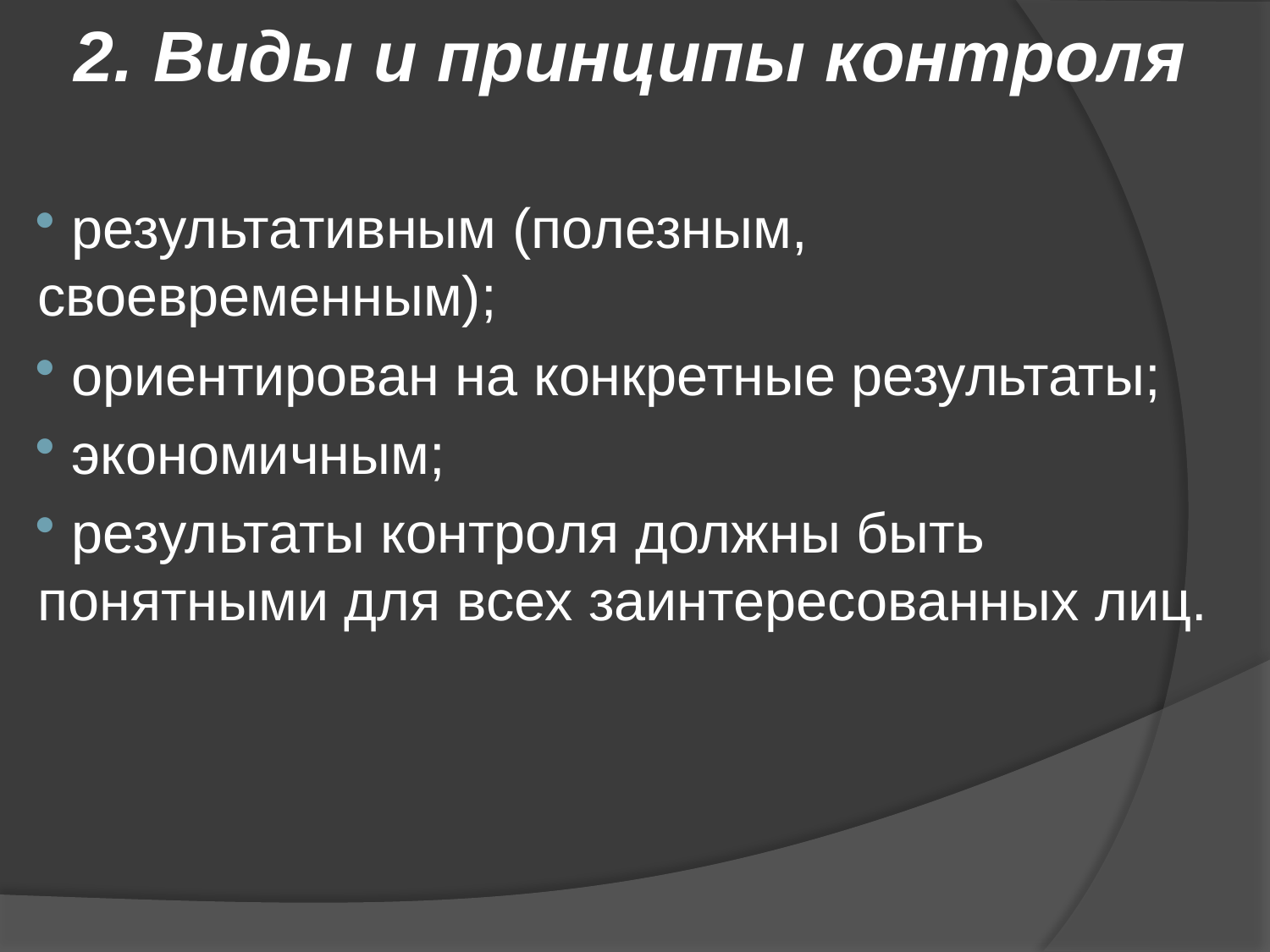

# 2. Виды и принципы контроля
 результативным (полезным, своевременным);
 ориентирован на конкретные результаты;
 экономичным;
 результаты контроля должны быть понятными для всех заинтересованных лиц.